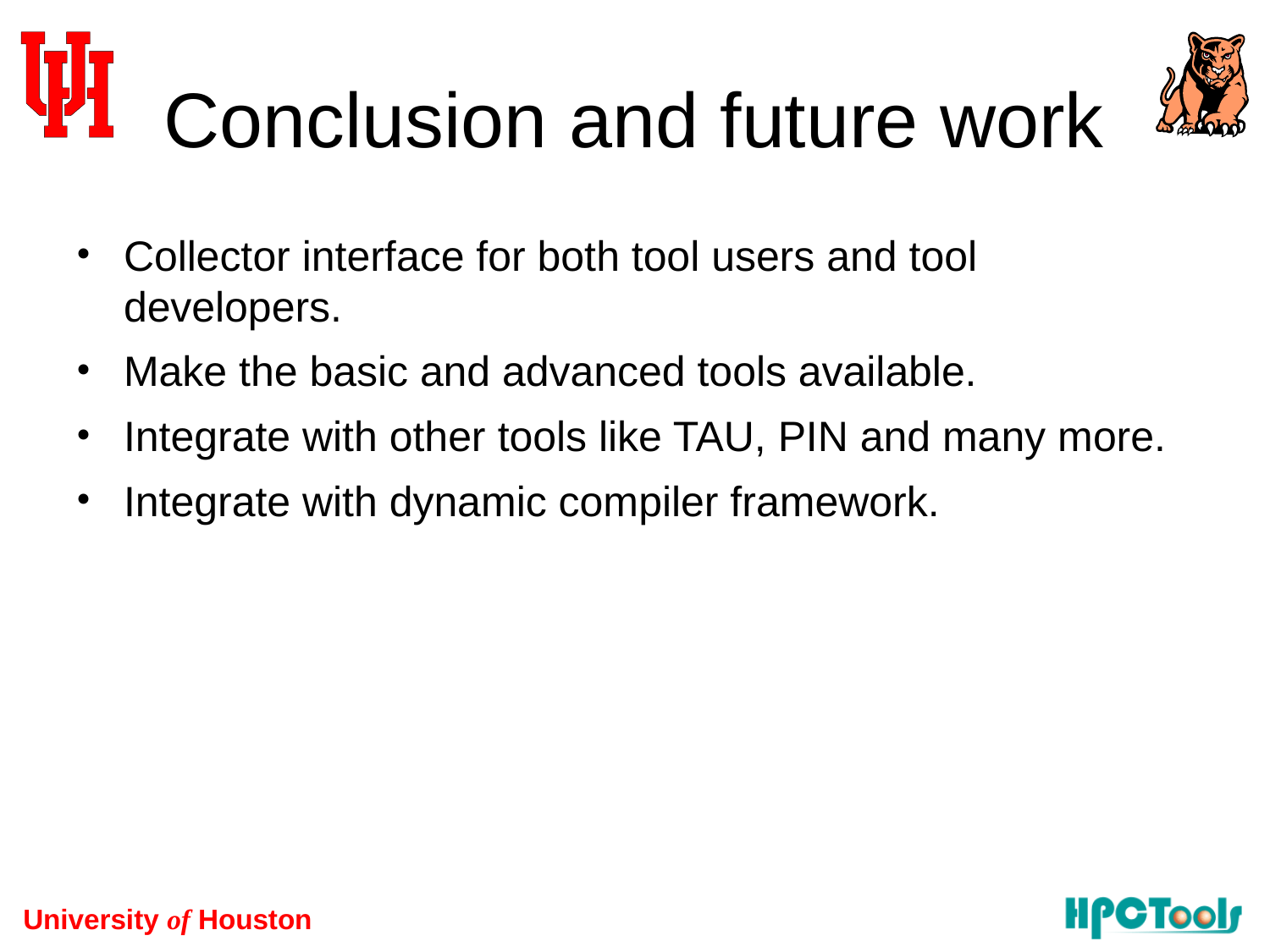

# Conclusion and future work
Collector interface for both tool users and tool developers.
Make the basic and advanced tools available.
Integrate with other tools like TAU, PIN and many more.
Integrate with dynamic compiler framework.